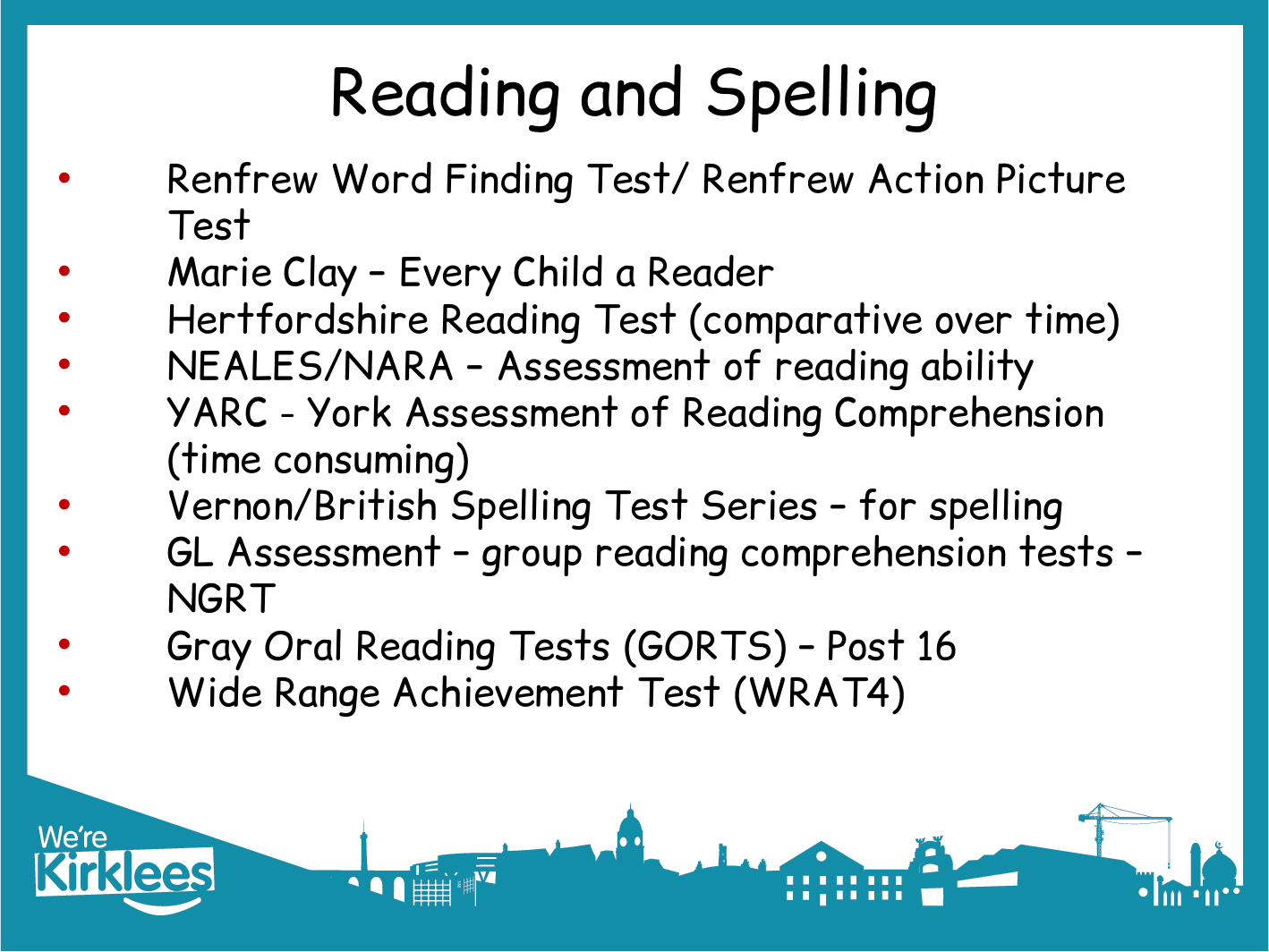

# Reading and Spelling
Renfrew Word Finding Test/ Renfrew Action Picture Test
Marie Clay – Every Child a Reader
Hertfordshire Reading Test (comparative over time)
NEALES/NARA – Assessment of reading ability
YARC - York Assessment of Reading Comprehension (time consuming)
Vernon/British Spelling Test Series – for spelling
GL Assessment – group reading comprehension tests – NGRT
Gray Oral Reading Tests (GORTS) – Post 16
Wide Range Achievement Test (WRAT4)